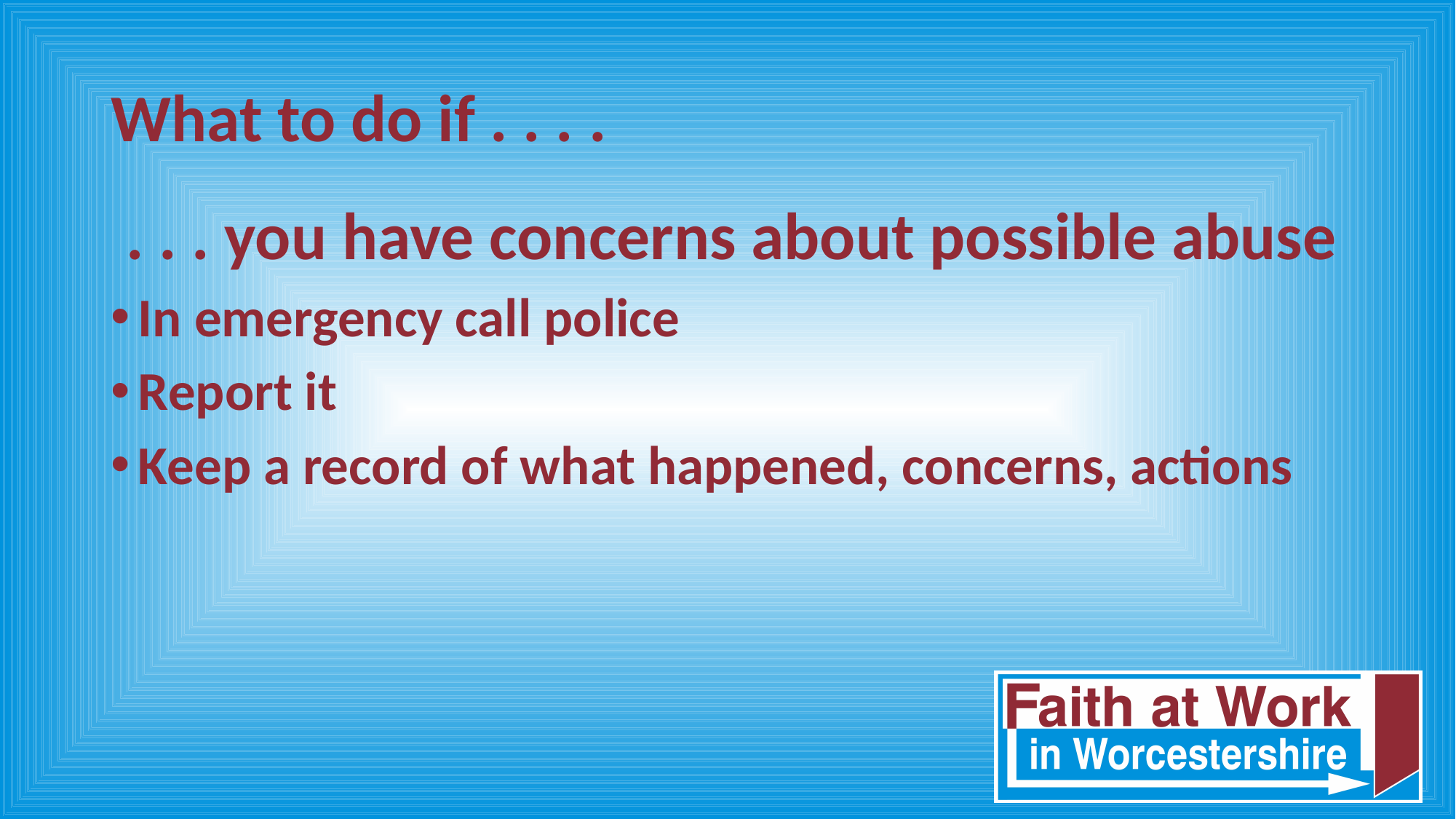

# What to do if . . . .
 . . . you have concerns about possible abuse
In emergency call police
Report it
Keep a record of what happened, concerns, actions